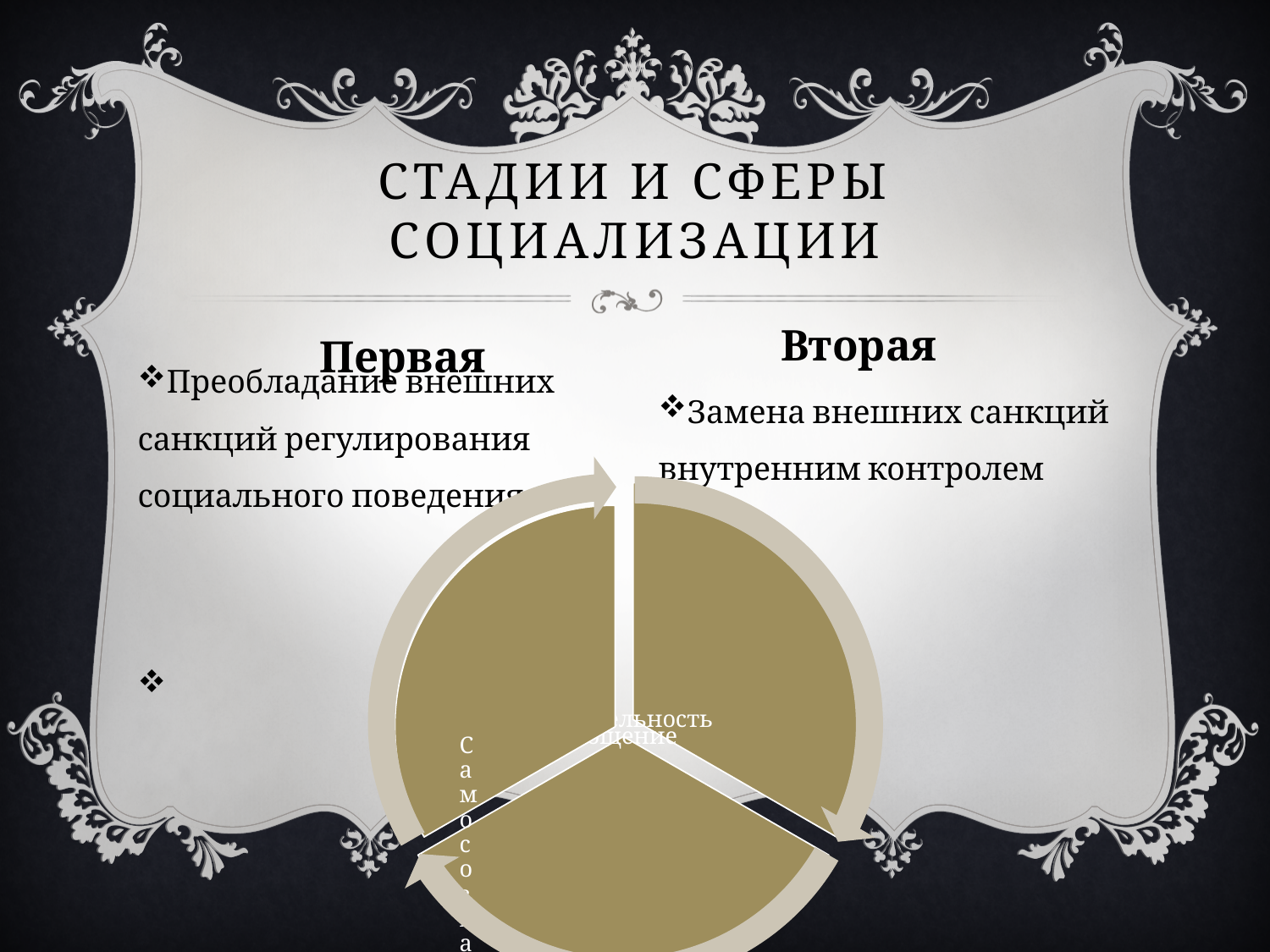

# Стадии и сферы социализации

Первая

Вторая
Преобладание внешних санкций регулирования социального поведения

Замена внешних санкций внутренним контролем
Деятельность
Общение
Самосознание